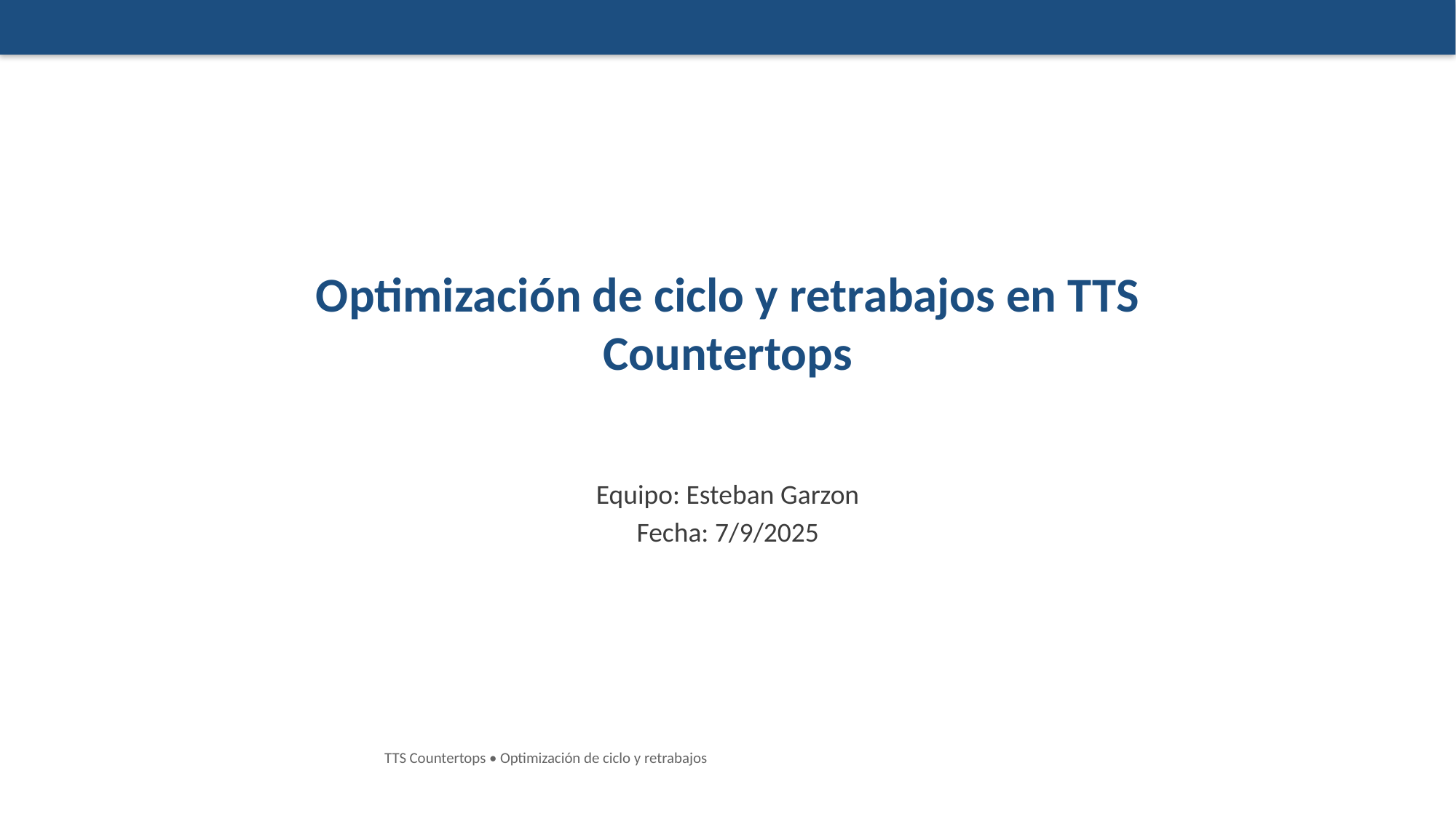

# Optimización de ciclo y retrabajos en TTS Countertops
Equipo: Esteban Garzon
Fecha: 7/9/2025
TTS Countertops • Optimización de ciclo y retrabajos